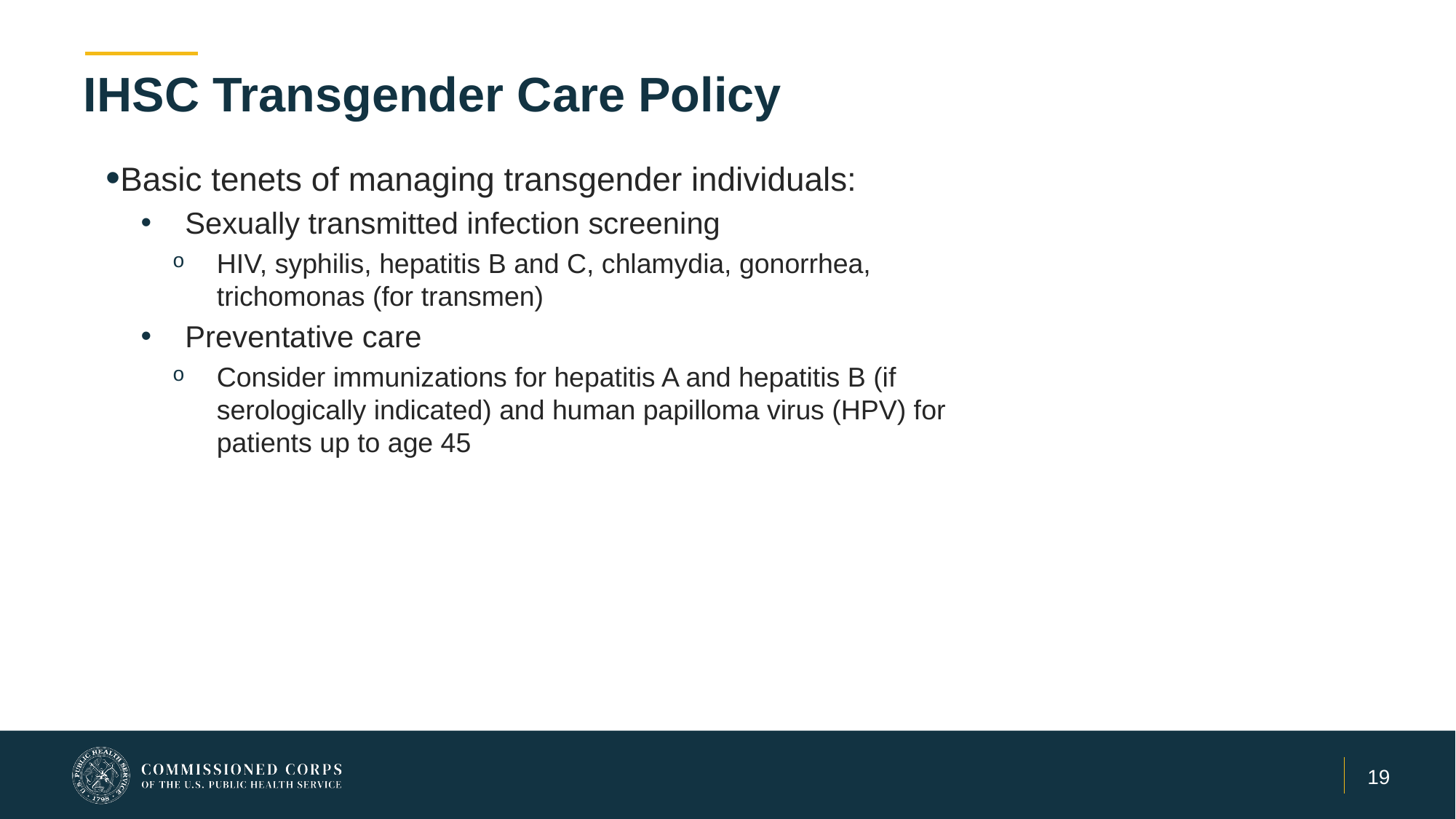

# IHSC Transgender Care Policy
Basic tenets of managing transgender individuals:
Sexually transmitted infection screening
HIV, syphilis, hepatitis B and C, chlamydia, gonorrhea, trichomonas (for transmen)
Preventative care
Consider immunizations for hepatitis A and hepatitis B (if serologically indicated) and human papilloma virus (HPV) for patients up to age 45